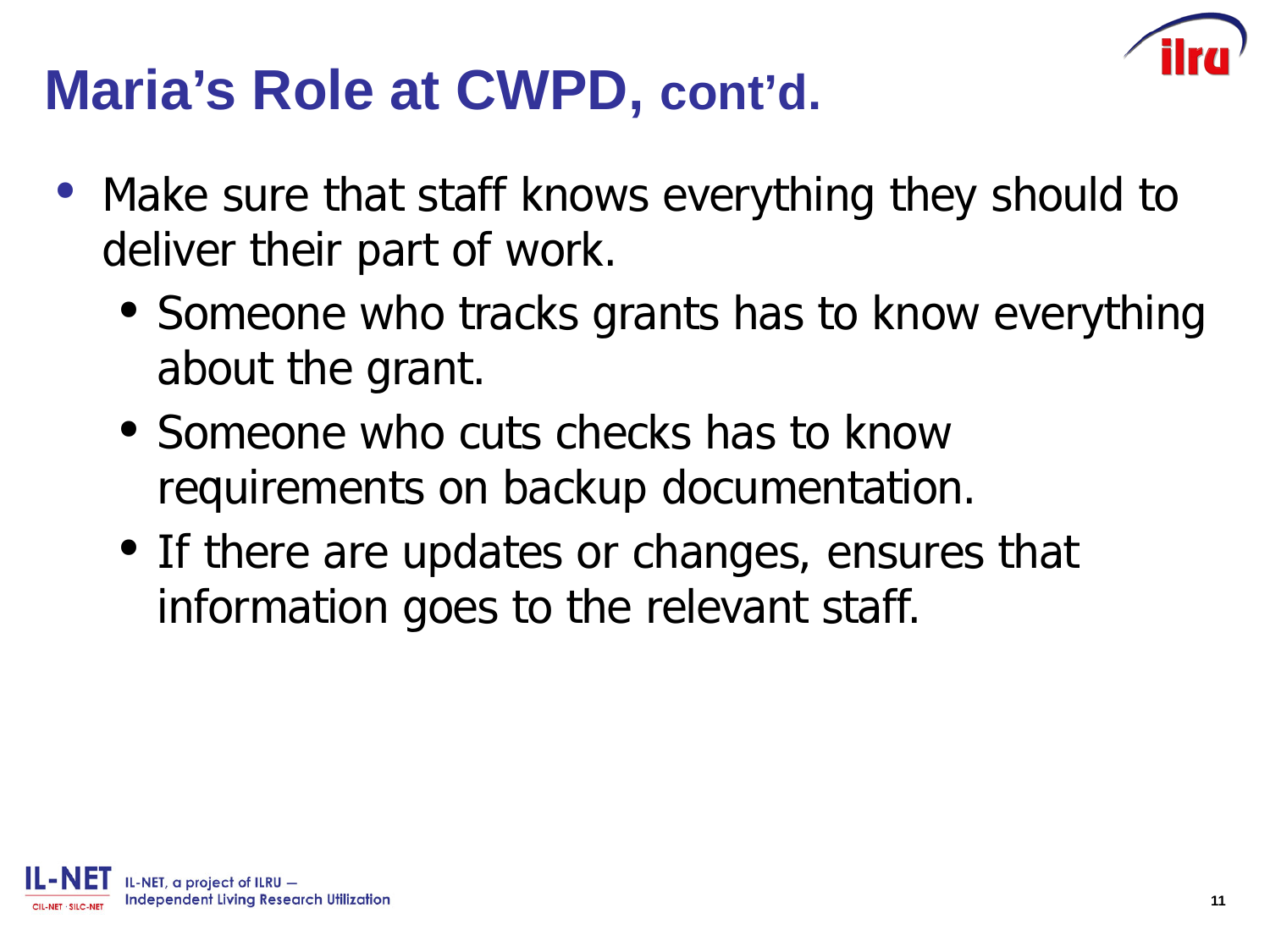

# Maria’s Role at CWPD, cont’d.
Make sure that staff knows everything they should to deliver their part of work.
Someone who tracks grants has to know everything about the grant.
Someone who cuts checks has to know requirements on backup documentation.
If there are updates or changes, ensures that information goes to the relevant staff.